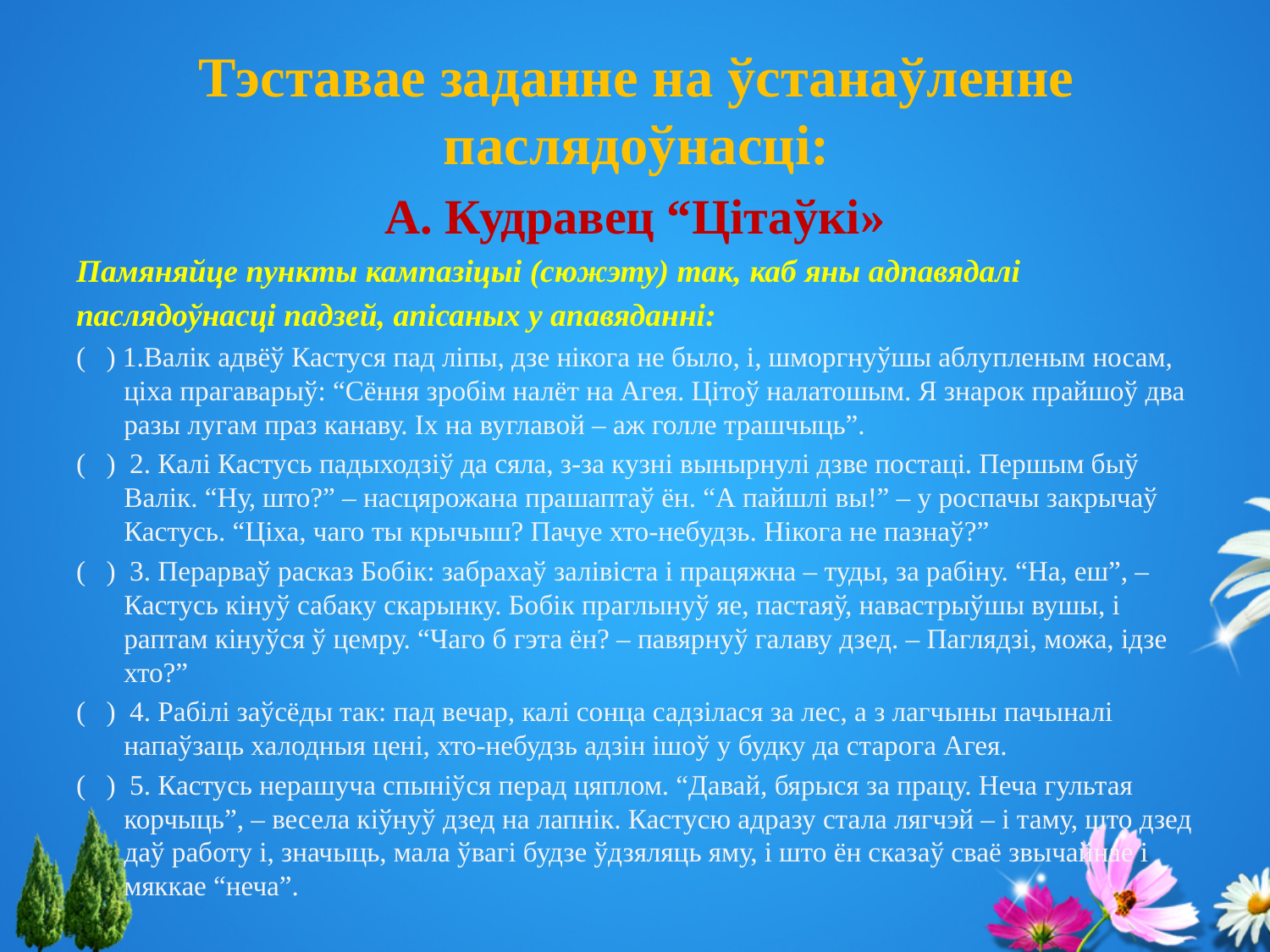

# Тэставае заданне на ўстанаўленне паслядоўнасці:
А. Кудравец “Цітаўкі»
Памяняйце пункты кампазіцыі (сюжэту) так, каб яны адпавядалі
паслядоўнасці падзей, апісаных у апавяданні:
(   ) 1.Валік адвёў Кастуся пад ліпы, дзе нікога не было, і, шморгнуўшы аблупленым носам, ціха прагаварыў: “Сёння зробім налёт на Агея. Цітоў налатошым. Я знарок прайшоў два разы лугам праз канаву. Іх на вуглавой – аж голле трашчыць”.
(   )  2. Калі Кастусь падыходзіў да сяла, з-за кузні вынырнулі дзве постаці. Першым быў Валік. “Ну, што?” – насцярожана прашаптаў ён. “А пайшлі вы!” – у роспачы закрычаў Кастусь. “Ціха, чаго ты крычыш? Пачуе хто-небудзь. Нікога не пазнаў?”
(   )  3. Перарваў расказ Бобік: забрахаў залівіста і працяжна – туды, за рабіну. “На, еш”, – Кастусь кінуў сабаку скарынку. Бобік праглынуў яе, пастаяў, навастрыўшы вушы, і раптам кінуўся ў цемру. “Чаго б гэта ён? – павярнуў галаву дзед. – Паглядзі, можа, ідзе хто?”
(   )  4. Рабілі заўсёды так: пад вечар, калі сонца садзілася за лес, а з лагчыны пачыналі напаўзаць халодныя цені, хто-небудзь адзін ішоў у будку да старога Агея.
(   )  5. Кастусь нерашуча спыніўся перад цяплом. “Давай, бярыся за працу. Неча гультая корчыць”, – весела кіўнуў дзед на лапнік. Кастусю адразу стала лягчэй – і таму, што дзед даў работу і, значыць, мала ўвагі будзе ўдзяляць яму, і што ён сказаў сваё звычайнае і мяккае “неча”.